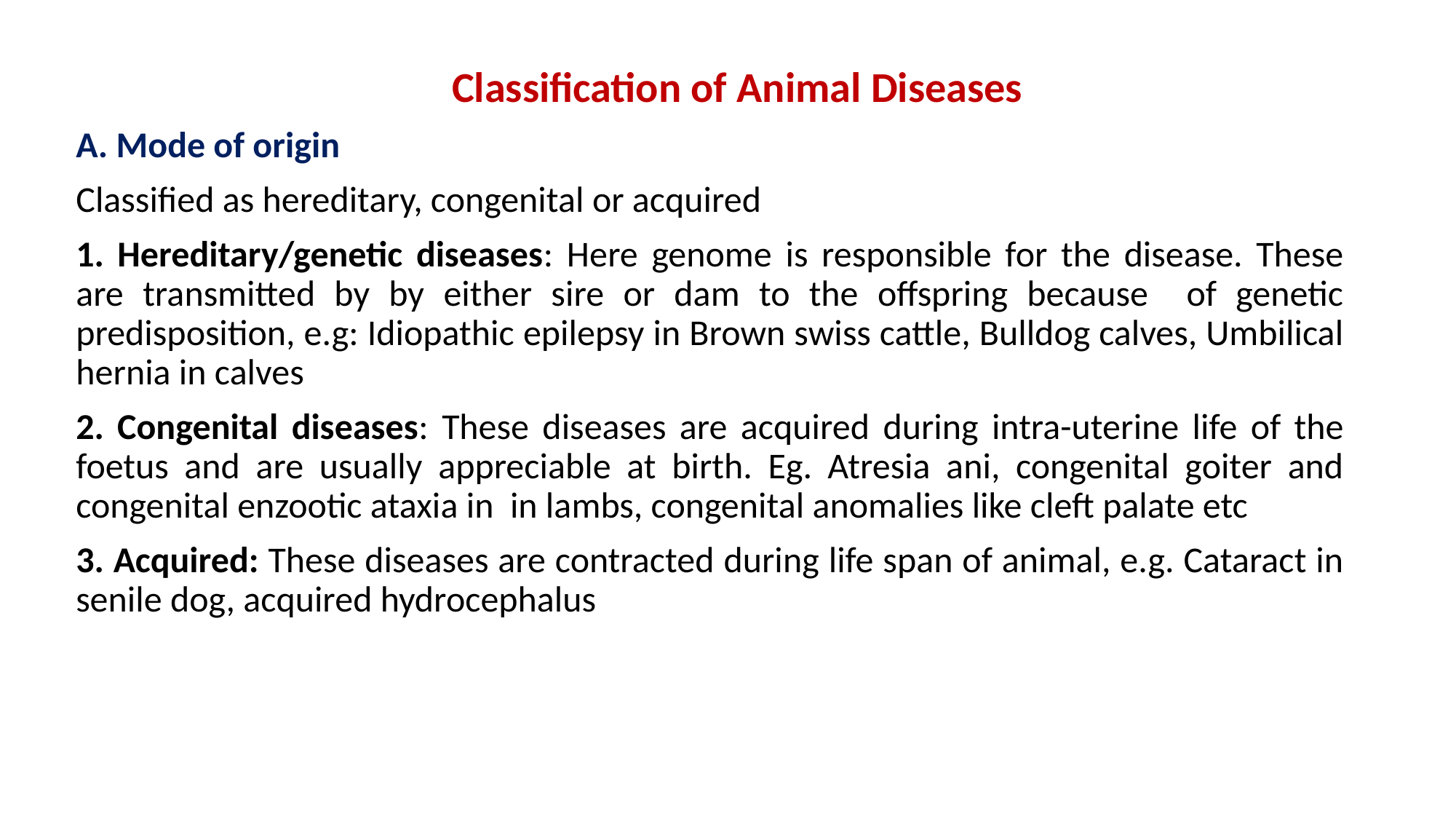

Classification of Animal Diseases
A. Mode of origin
Classified as hereditary, congenital or acquired
1. Hereditary/genetic diseases: Here genome is responsible for the disease. These are transmitted by by either sire or dam to the offspring because  of genetic predisposition, e.g: Idiopathic epilepsy in Brown swiss cattle, Bulldog calves, Umbilical hernia in calves
2. Congenital diseases: These diseases are acquired during intra-uterine life of the foetus and are usually appreciable at birth. Eg. Atresia ani, congenital goiter and congenital enzootic ataxia in  in lambs, congenital anomalies like cleft palate etc
3. Acquired: These diseases are contracted during life span of animal, e.g. Cataract in senile dog, acquired hydrocephalus